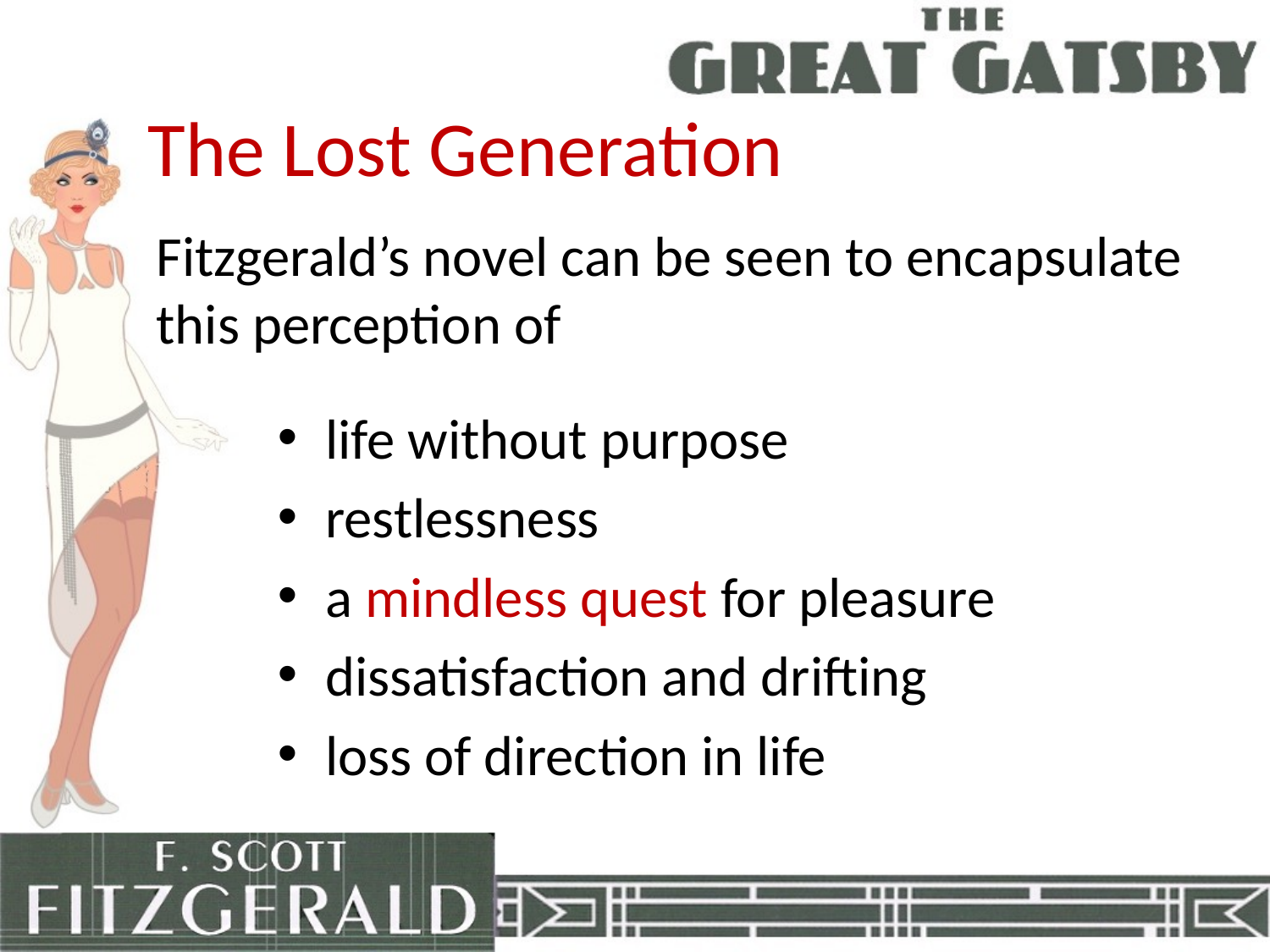

# The Lost Generation
Fitzgerald’s novel can be seen to encapsulate this perception of
life without purpose
restlessness
a mindless quest for pleasure
dissatisfaction and drifting
loss of direction in life